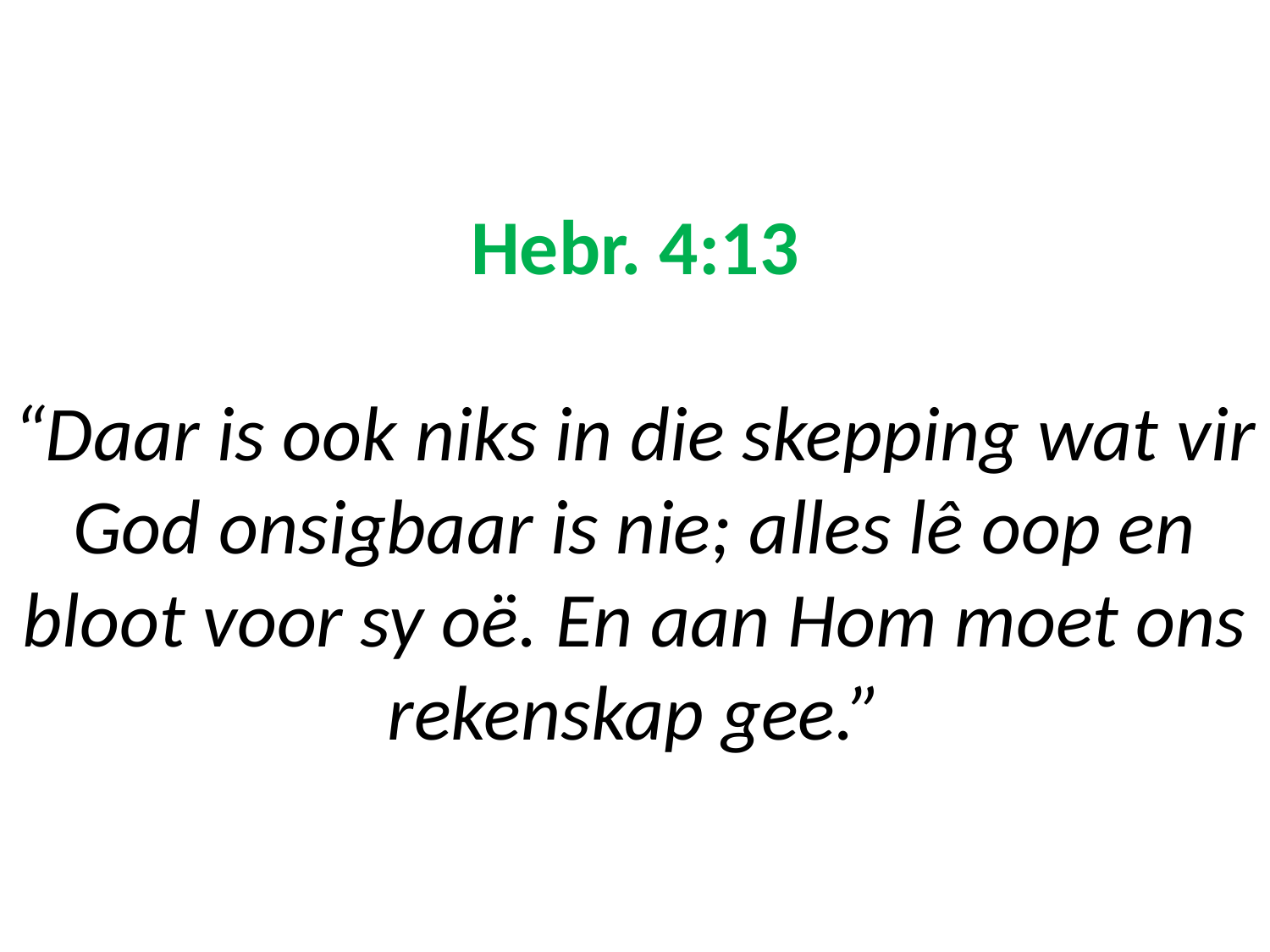

# Hebr. 4:13 “Daar is ook niks in die skepping wat vir God onsigbaar is nie; alles lê oop en bloot voor sy oë. En aan Hom moet ons rekenskap gee.”